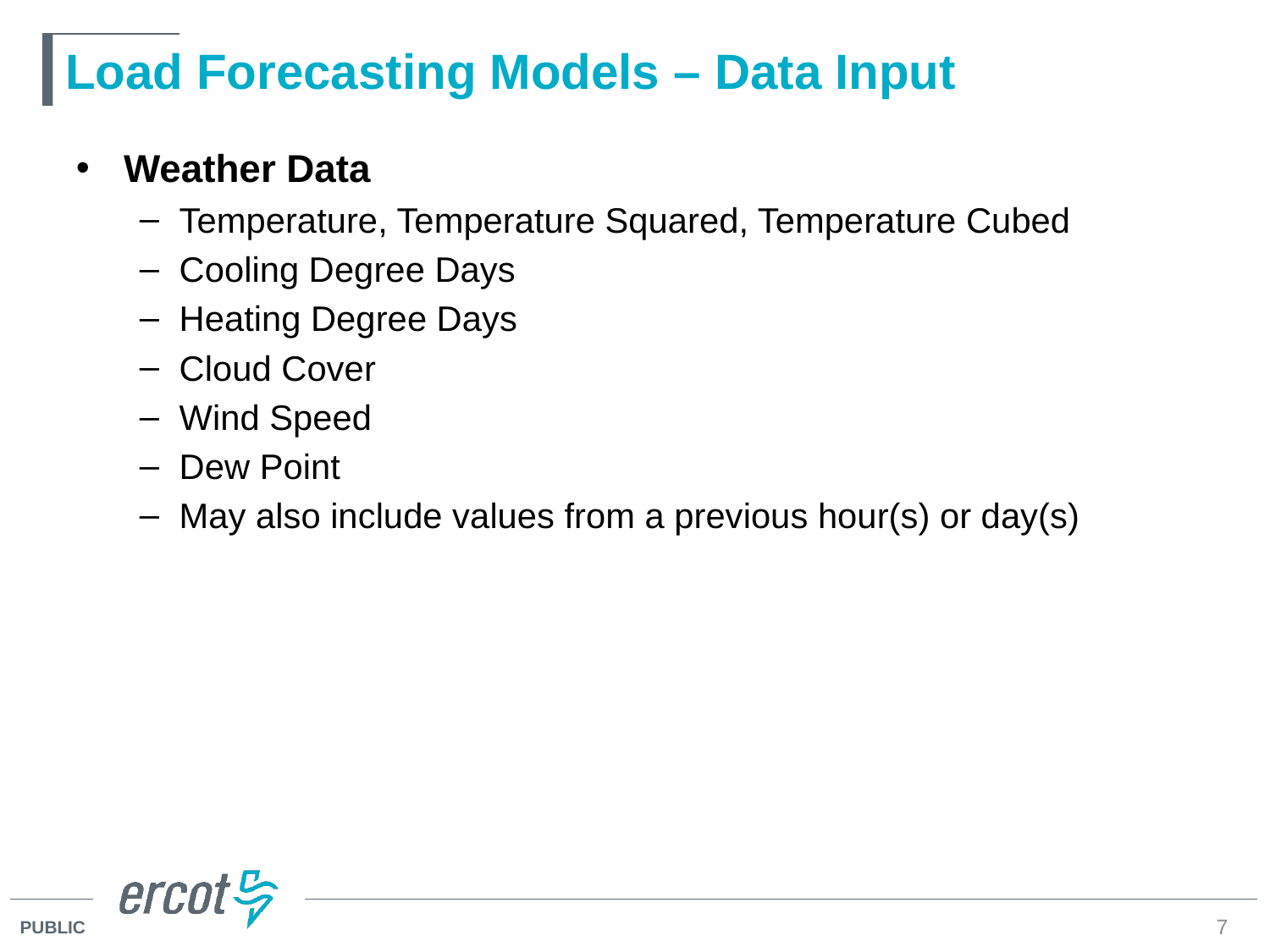

# Load Forecasting Models – Data Input
Weather Data
Temperature, Temperature Squared, Temperature Cubed
Cooling Degree Days
Heating Degree Days
Cloud Cover
Wind Speed
Dew Point
May also include values from a previous hour(s) or day(s)

7